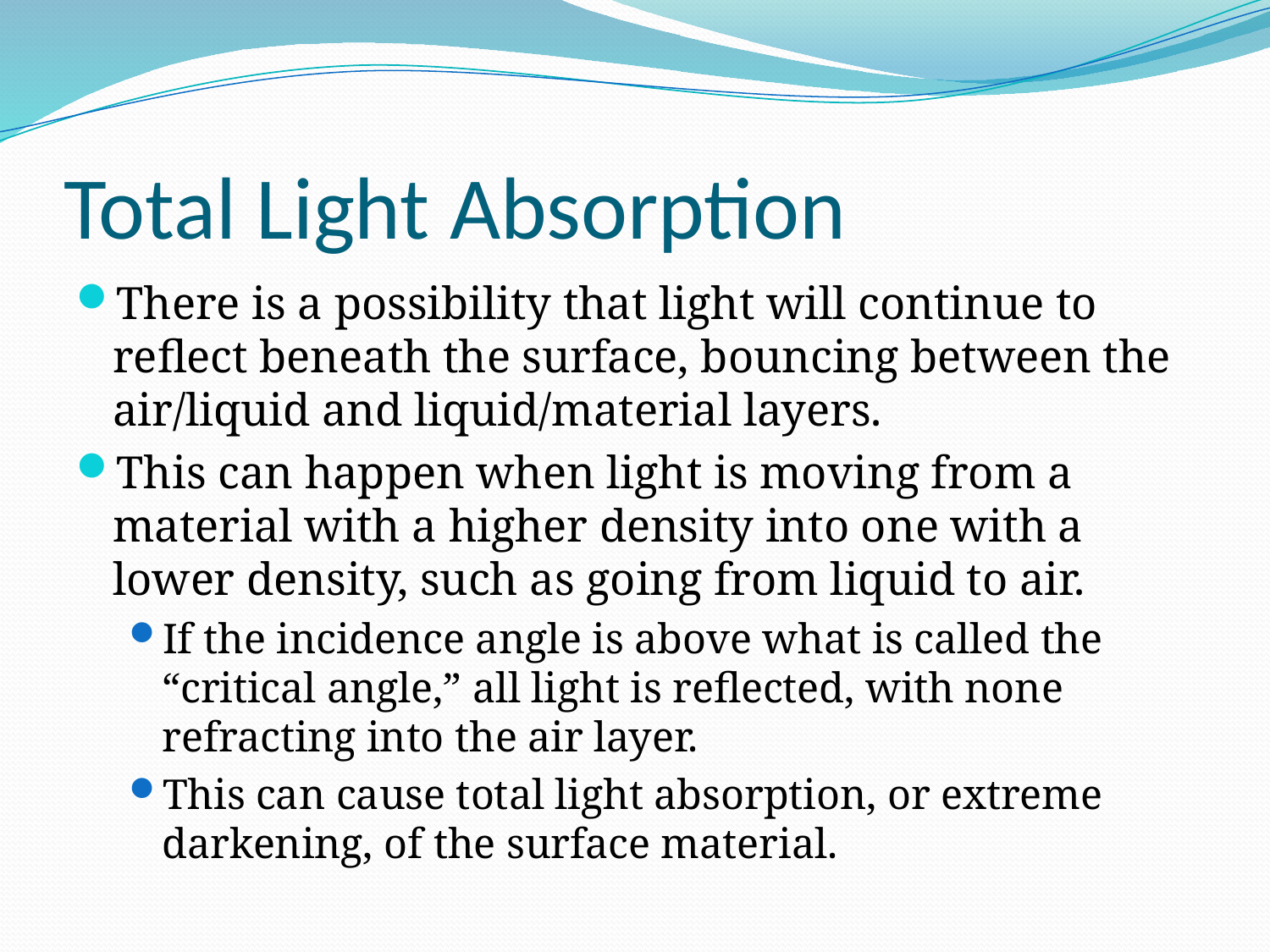

# Total Light Absorption
There is a possibility that light will continue to reflect beneath the surface, bouncing between the air/liquid and liquid/material layers.
This can happen when light is moving from a material with a higher density into one with a lower density, such as going from liquid to air.
If the incidence angle is above what is called the “critical angle,” all light is reflected, with none refracting into the air layer.
This can cause total light absorption, or extreme darkening, of the surface material.